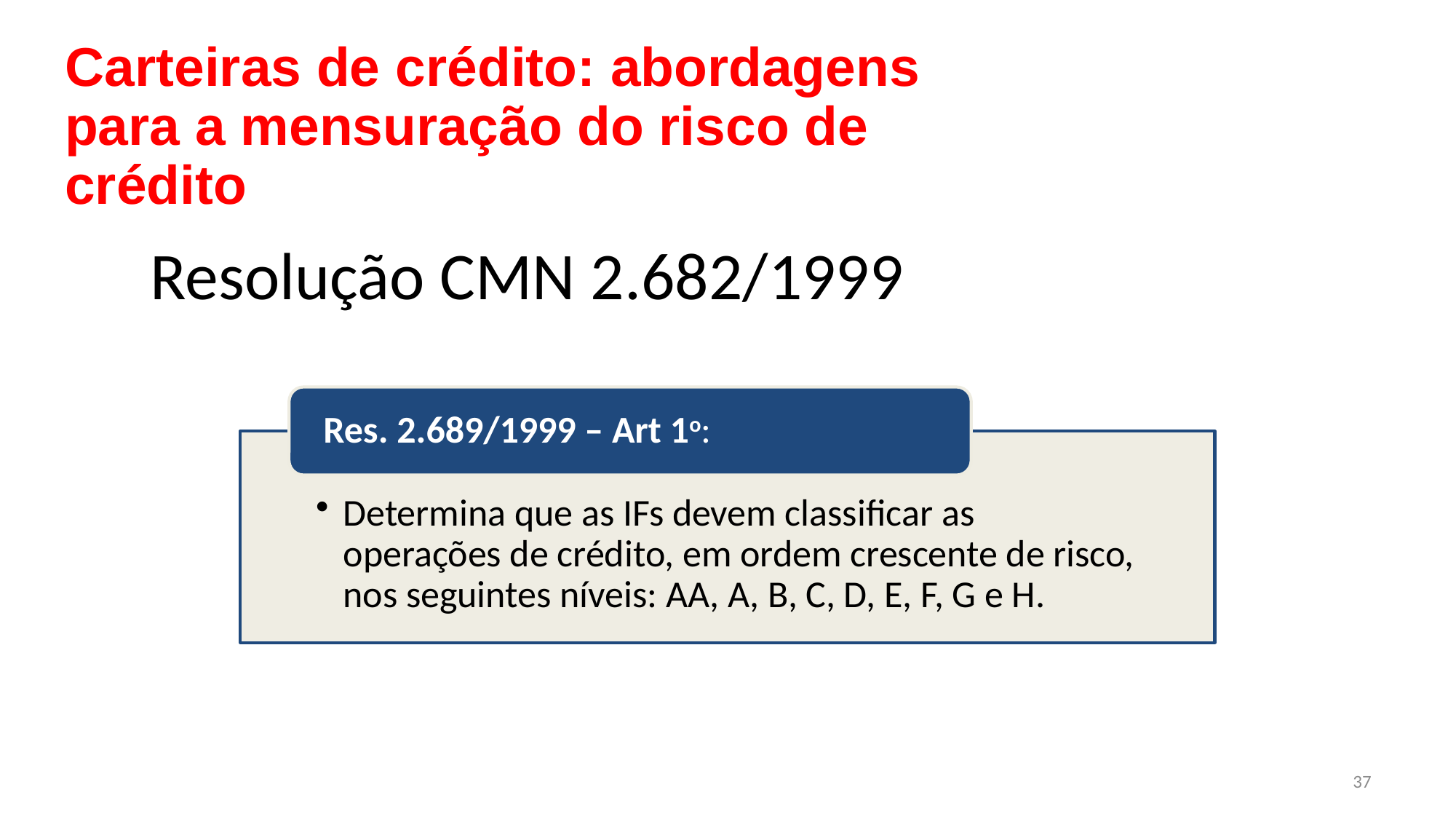

Carteiras de crédito: abordagens para a mensuração do risco de crédito
# Resolução CMN 2.682/1999
Determina que as IFs devem classificar as operações de crédito, em ordem crescente de risco, nos seguintes níveis: AA, A, B, C, D, E, F, G e H.
Res. 2.689/1999 – Art 1o:
37